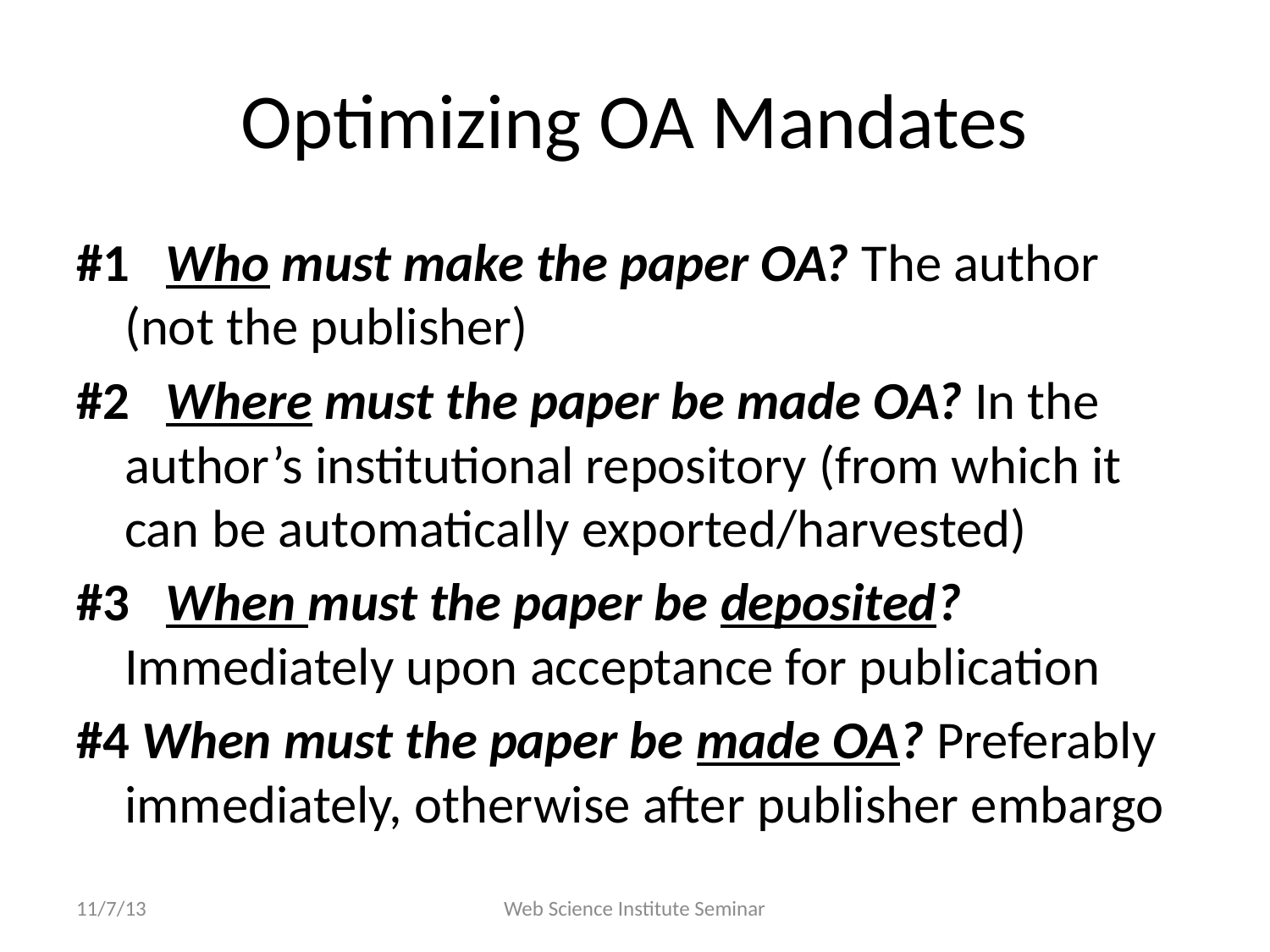

# Optimizing OA Mandates
#1   Who must make the paper OA? The author (not the publisher)
#2   Where must the paper be made OA? In the author’s institutional repository (from which it can be automatically exported/harvested)
#3   When must the paper be deposited? Immediately upon acceptance for publication
#4 When must the paper be made OA? Preferably immediately, otherwise after publisher embargo
11/7/13
Web Science Institute Seminar